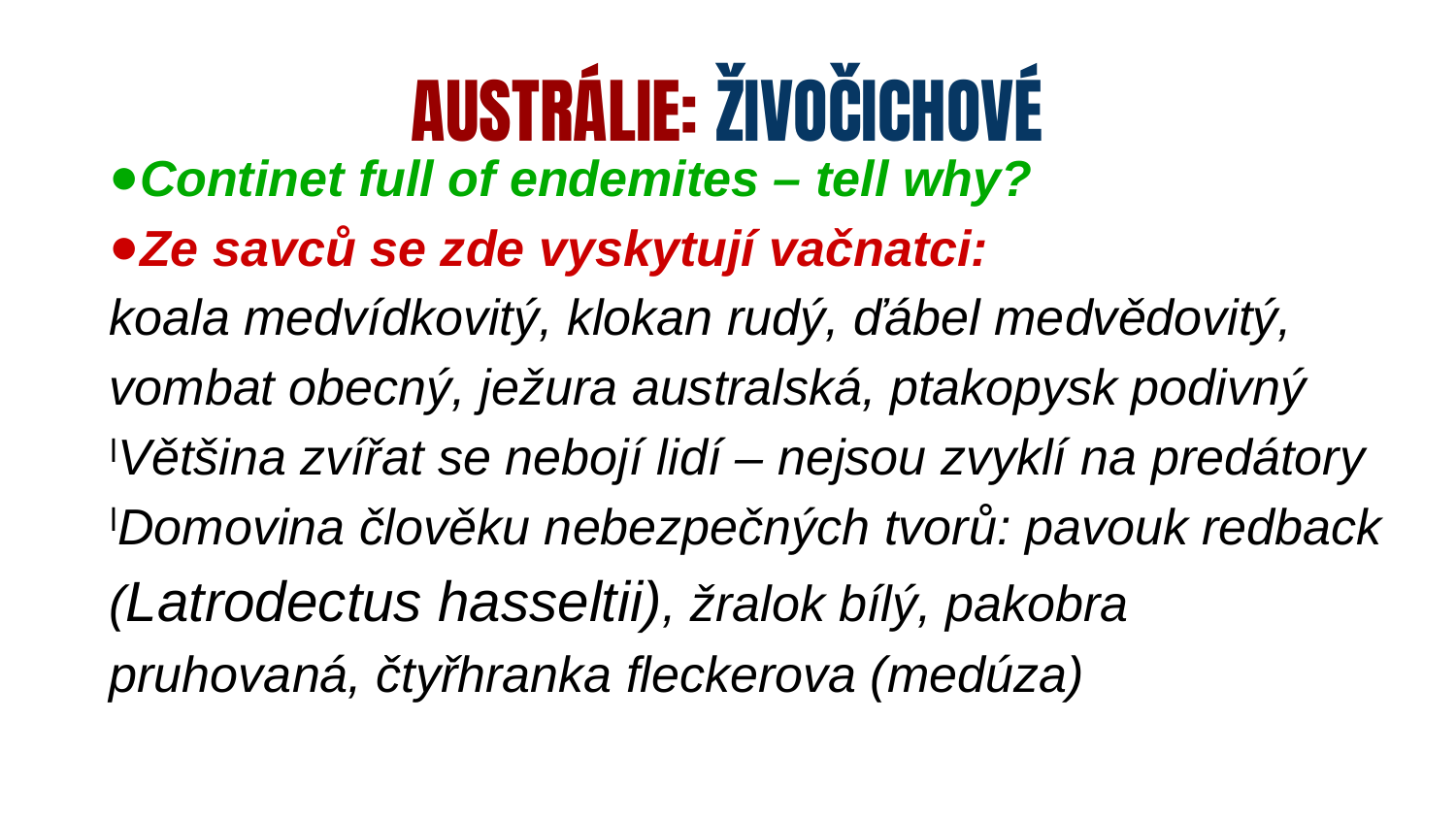

AUSTRÁLIE: ŽIVOČICHOVÉ
Continet full of endemites – tell why?
Ze savců se zde vyskytují vačnatci:
koala medvídkovitý, klokan rudý, ďábel medvědovitý, vombat obecný, ježura australská, ptakopysk podivný
Většina zvířat se nebojí lidí – nejsou zvyklí na predátory
Domovina člověku nebezpečných tvorů: pavouk redback (Latrodectus hasseltii), žralok bílý, pakobra pruhovaná, čtyřhranka fleckerova (medúza)